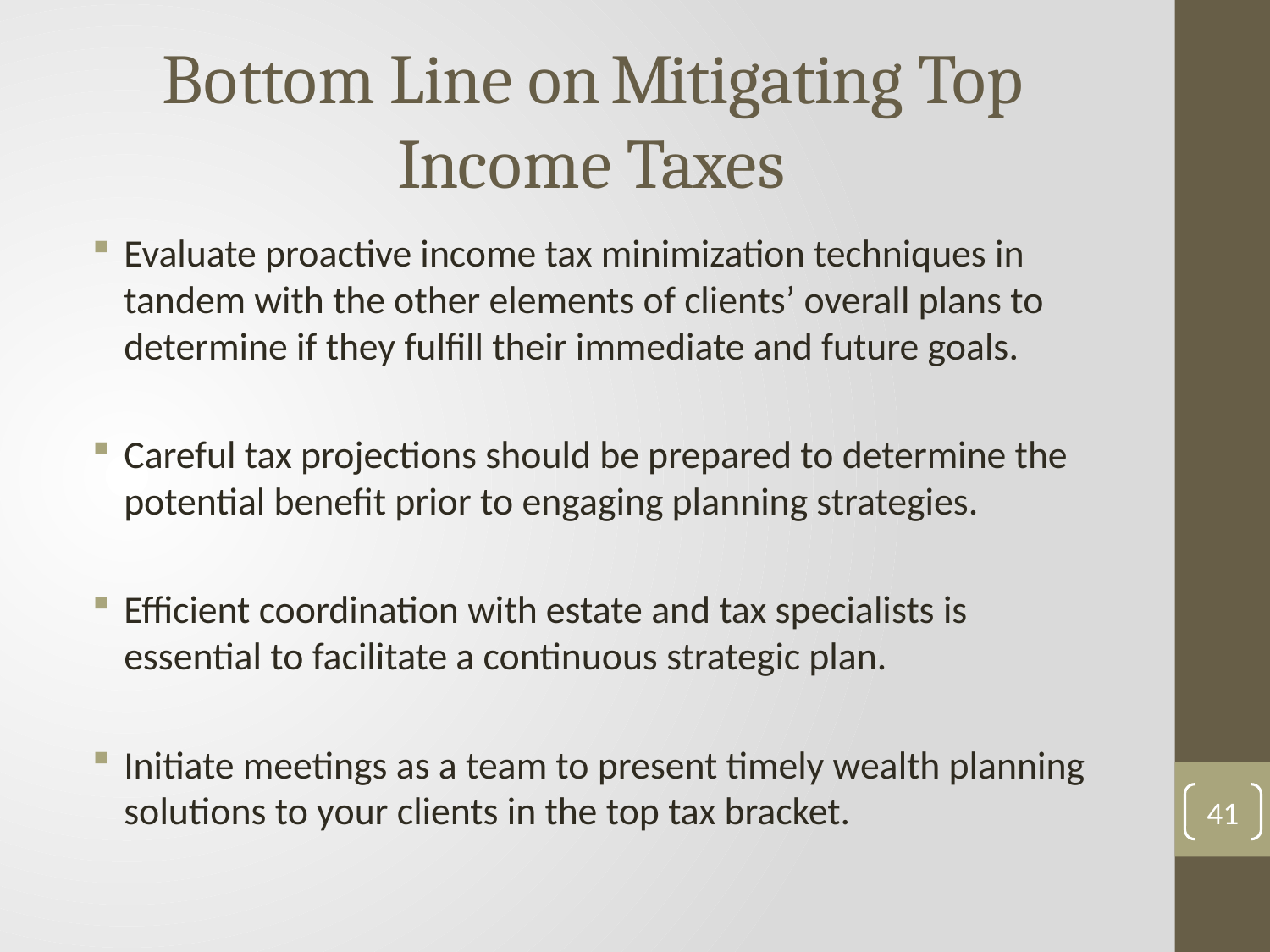

Bottom Line on Mitigating Top Income Taxes
Evaluate proactive income tax minimization techniques in tandem with the other elements of clients’ overall plans to determine if they fulfill their immediate and future goals.

Careful tax projections should be prepared to determine the potential benefit prior to engaging planning strategies.

Efficient coordination with estate and tax specialists is essential to facilitate a continuous strategic plan.

Initiate meetings as a team to present timely wealth planning solutions to your clients in the top tax bracket.

41